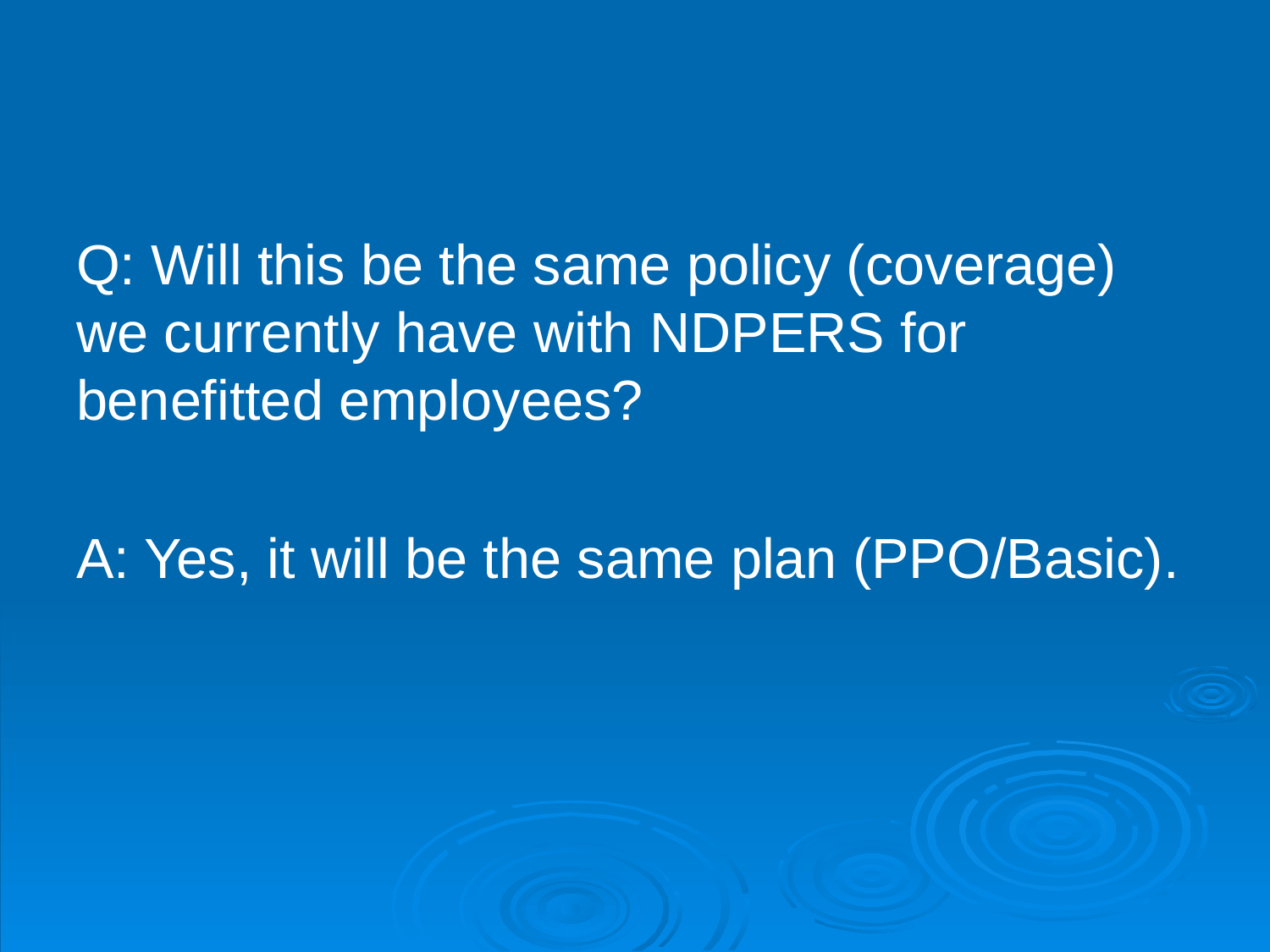

#
Q: Will this be the same policy (coverage) we currently have with NDPERS for benefitted employees?

A: Yes, it will be the same plan (PPO/Basic).